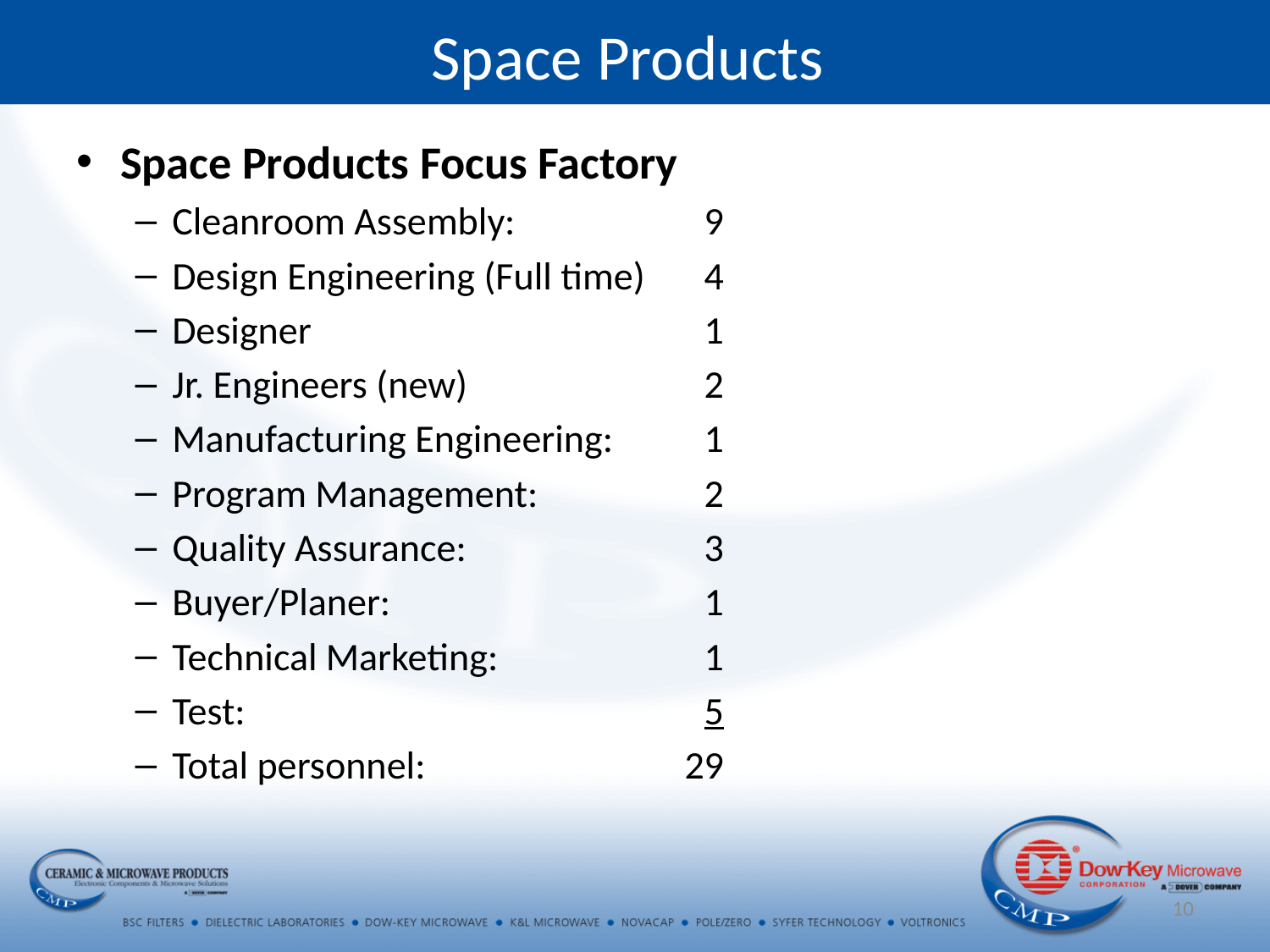

# Space Products
Space Products Focus Factory
Cleanroom Assembly: 	9
Design Engineering (Full time) 	4
Designer	1
Jr. Engineers (new)	2
Manufacturing Engineering:	1
Program Management:	2
Quality Assurance:	3
Buyer/Planer:	1
Technical Marketing:	1
Test:	5
Total personnel:	29

10